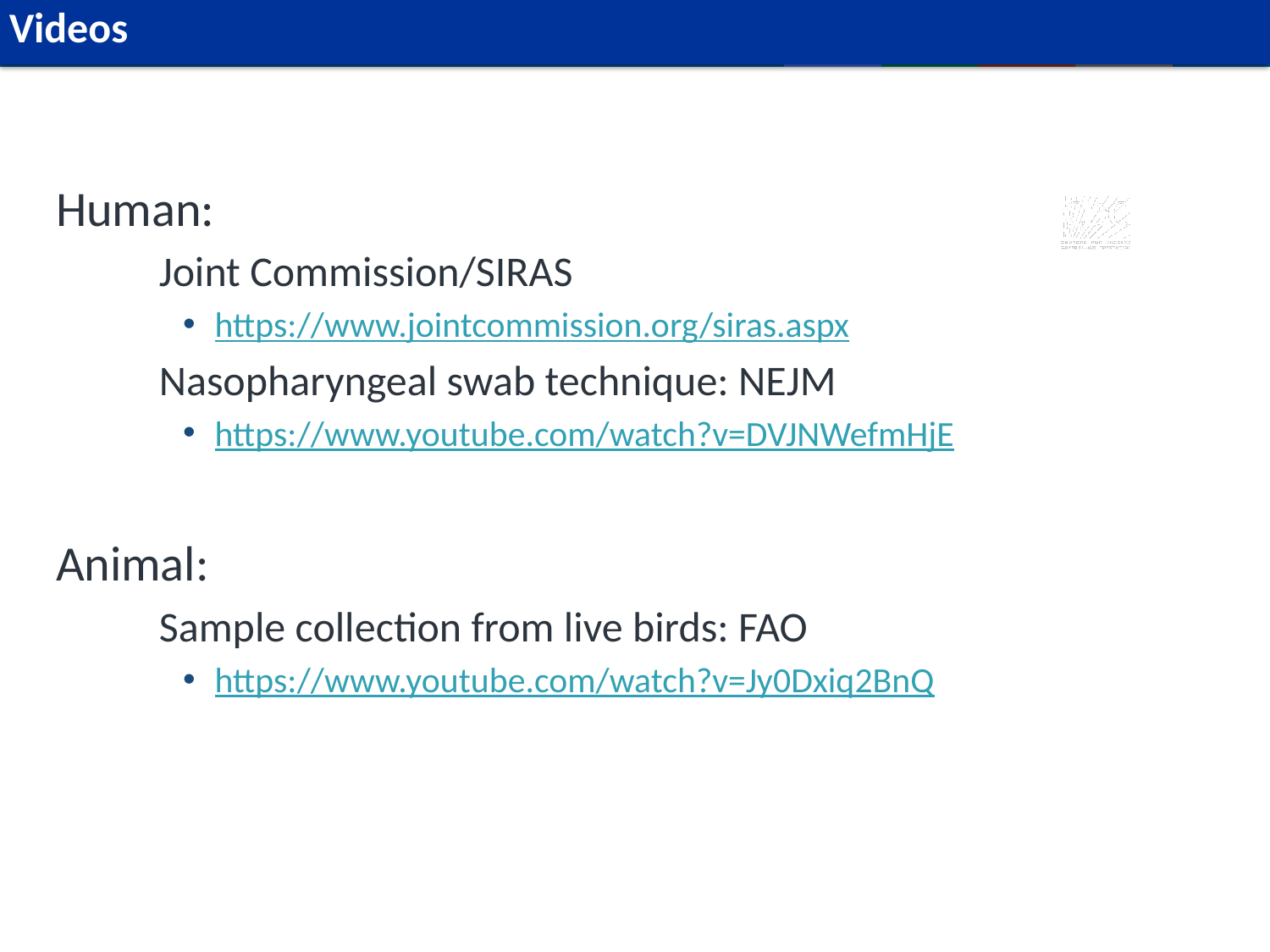

# Videos
Human:
Joint Commission/SIRAS
https://www.jointcommission.org/siras.aspx
Nasopharyngeal swab technique: NEJM
https://www.youtube.com/watch?v=DVJNWefmHjE

Animal:
Sample collection from live birds: FAO
https://www.youtube.com/watch?v=Jy0Dxiq2BnQ